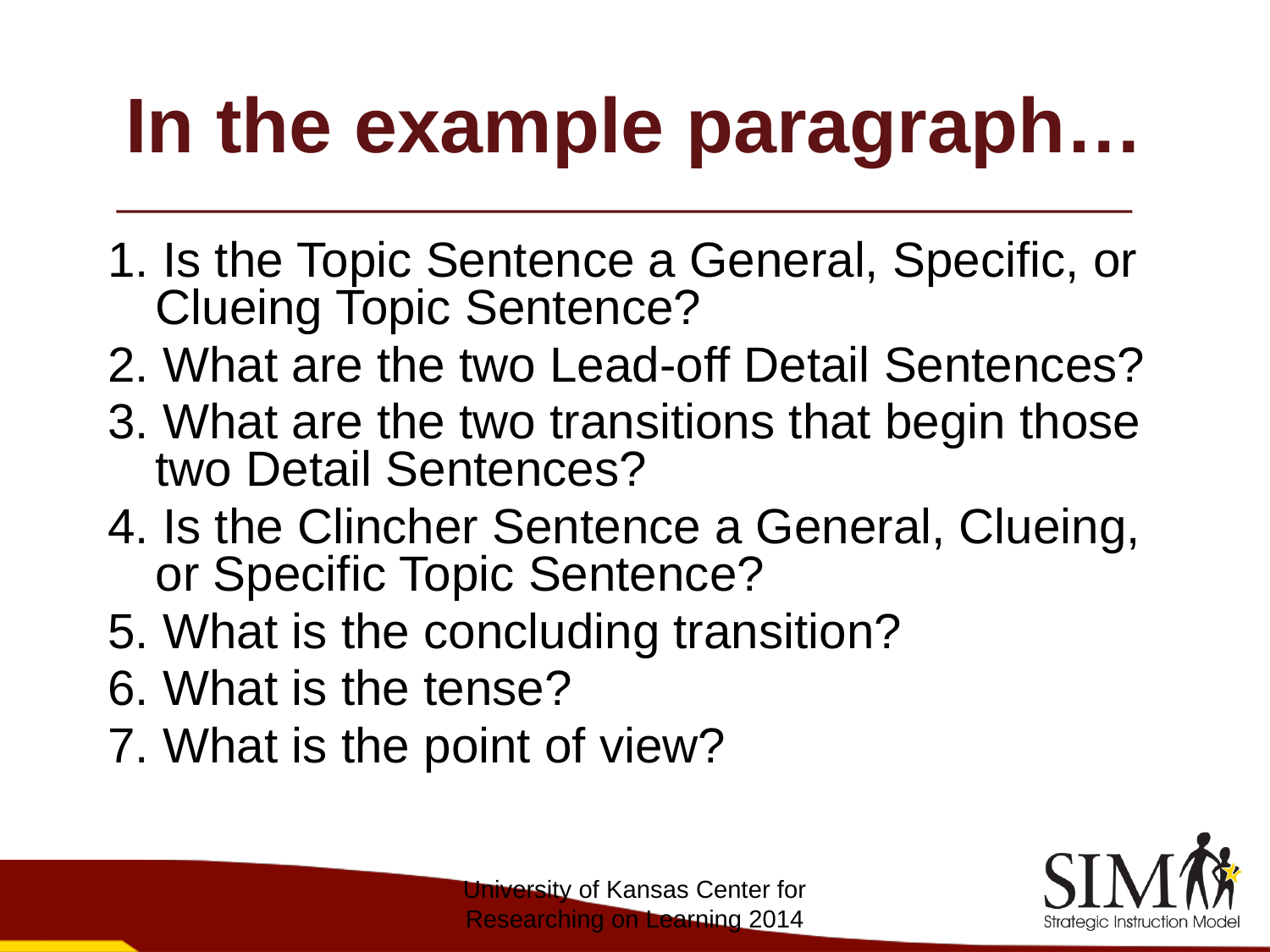

# In the example paragraph…
1. Is the Topic Sentence a General, Specific, or Clueing Topic Sentence?
2. What are the two Lead-off Detail Sentences?
3. What are the two transitions that begin those two Detail Sentences?
4. Is the Clincher Sentence a General, Clueing, or Specific Topic Sentence?
5. What is the concluding transition?
6. What is the tense?
7. What is the point of view?
University of Kansas Center for Researching on Learning 2014